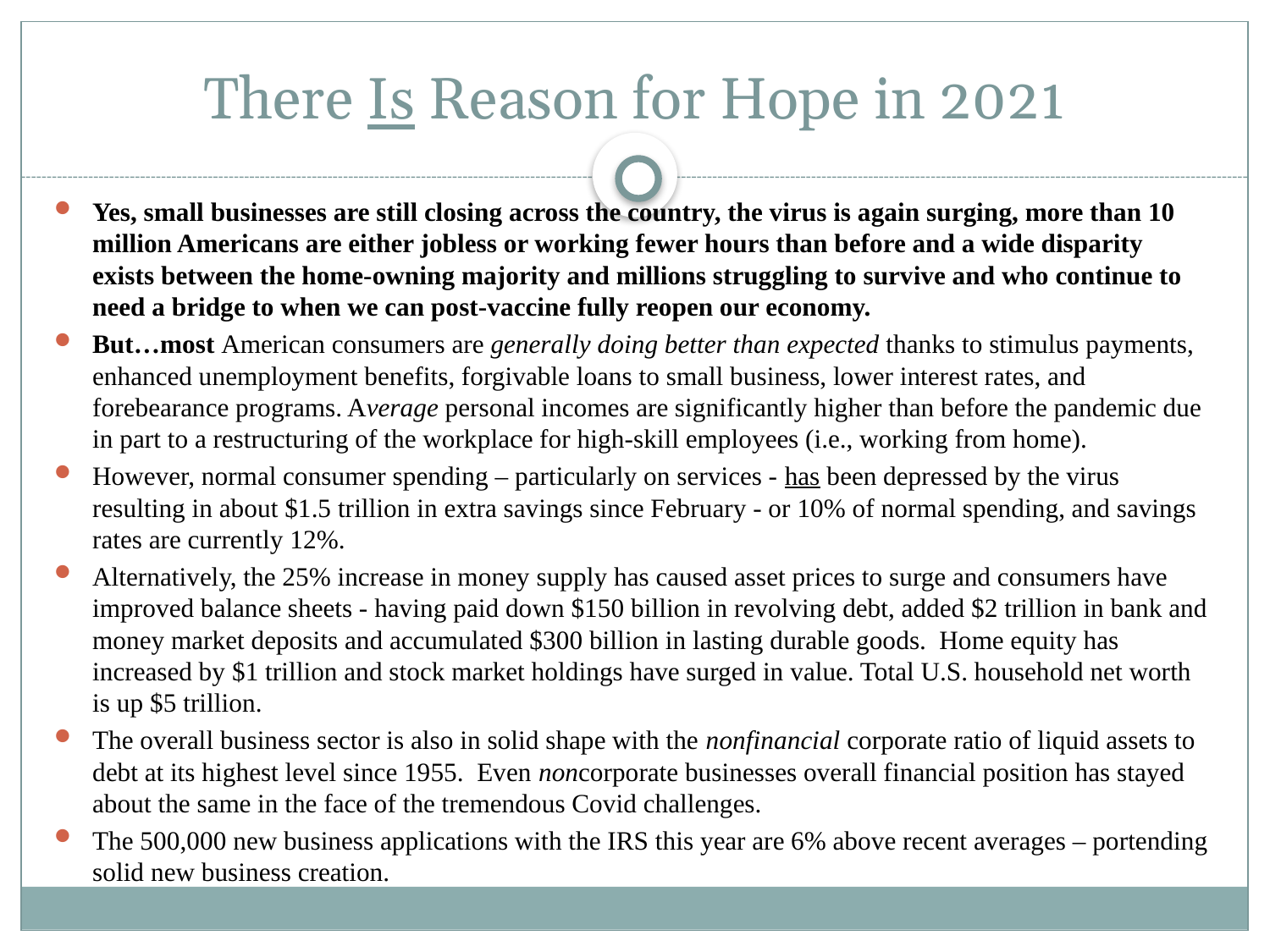

# There Is Reason for Hope in 2021
3
Yes, small businesses are still closing across the country, the virus is again surging, more than 10 million Americans are either jobless or working fewer hours than before and a wide disparity exists between the home-owning majority and millions struggling to survive and who continue to need a bridge to when we can post-vaccine fully reopen our economy.
But…most American consumers are generally doing better than expected thanks to stimulus payments, enhanced unemployment benefits, forgivable loans to small business, lower interest rates, and forebearance programs. Average personal incomes are significantly higher than before the pandemic due in part to a restructuring of the workplace for high-skill employees (i.e., working from home).
However, normal consumer spending – particularly on services - has been depressed by the virus resulting in about $1.5 trillion in extra savings since February - or 10% of normal spending, and savings rates are currently 12%.
Alternatively, the 25% increase in money supply has caused asset prices to surge and consumers have improved balance sheets - having paid down $150 billion in revolving debt, added $2 trillion in bank and money market deposits and accumulated $300 billion in lasting durable goods.  Home equity has increased by $1 trillion and stock market holdings have surged in value. Total U.S. household net worth is up $5 trillion.
The overall business sector is also in solid shape with the nonfinancial corporate ratio of liquid assets to debt at its highest level since 1955.  Even noncorporate businesses overall financial position has stayed about the same in the face of the tremendous Covid challenges.
The 500,000 new business applications with the IRS this year are 6% above recent averages – portending solid new business creation.